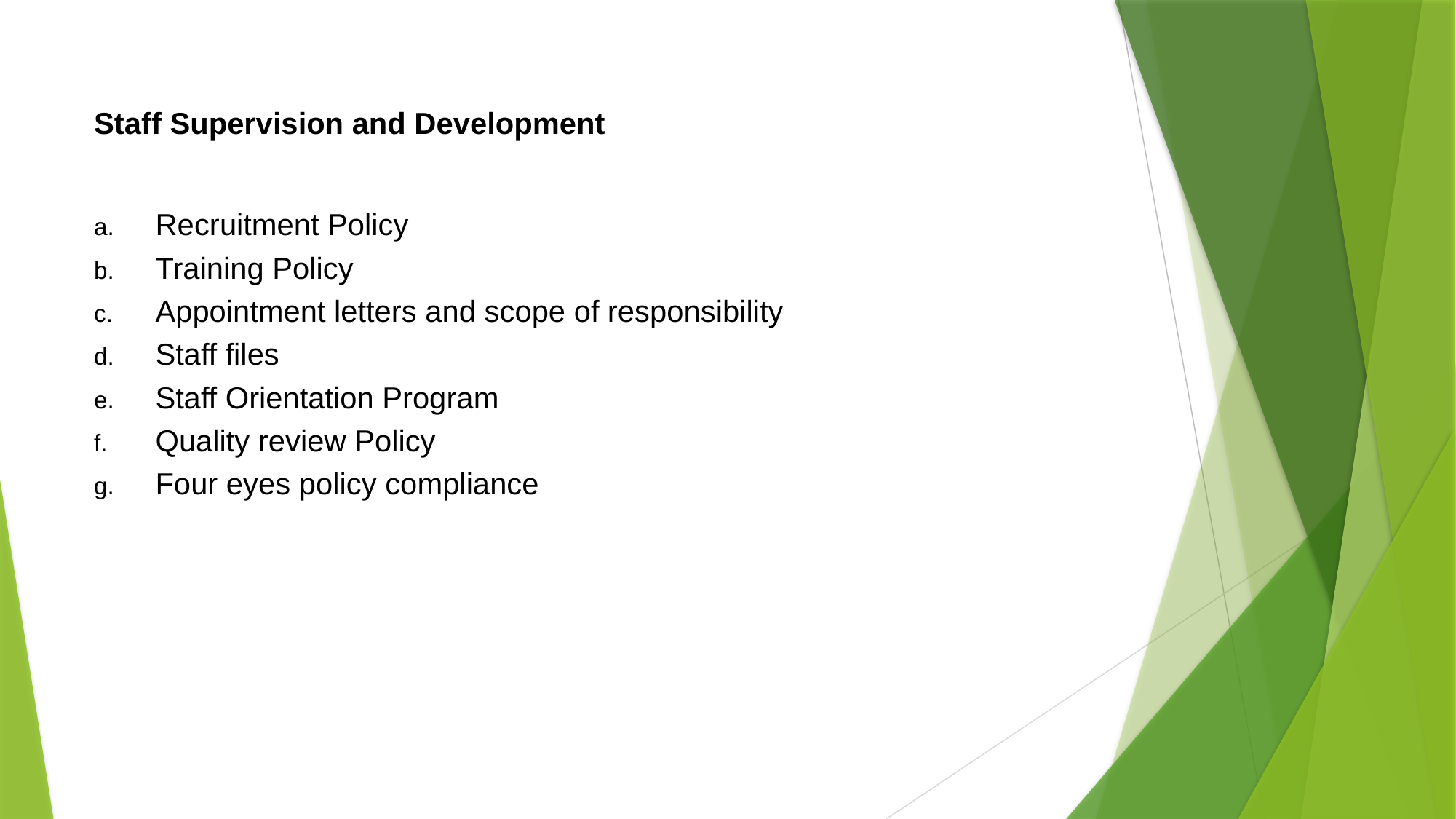

# Staff Supervision and Development

Recruitment Policy
Training Policy
Appointment letters and scope of responsibility
Staff files
Staff Orientation Program
Quality review Policy
Four eyes policy compliance